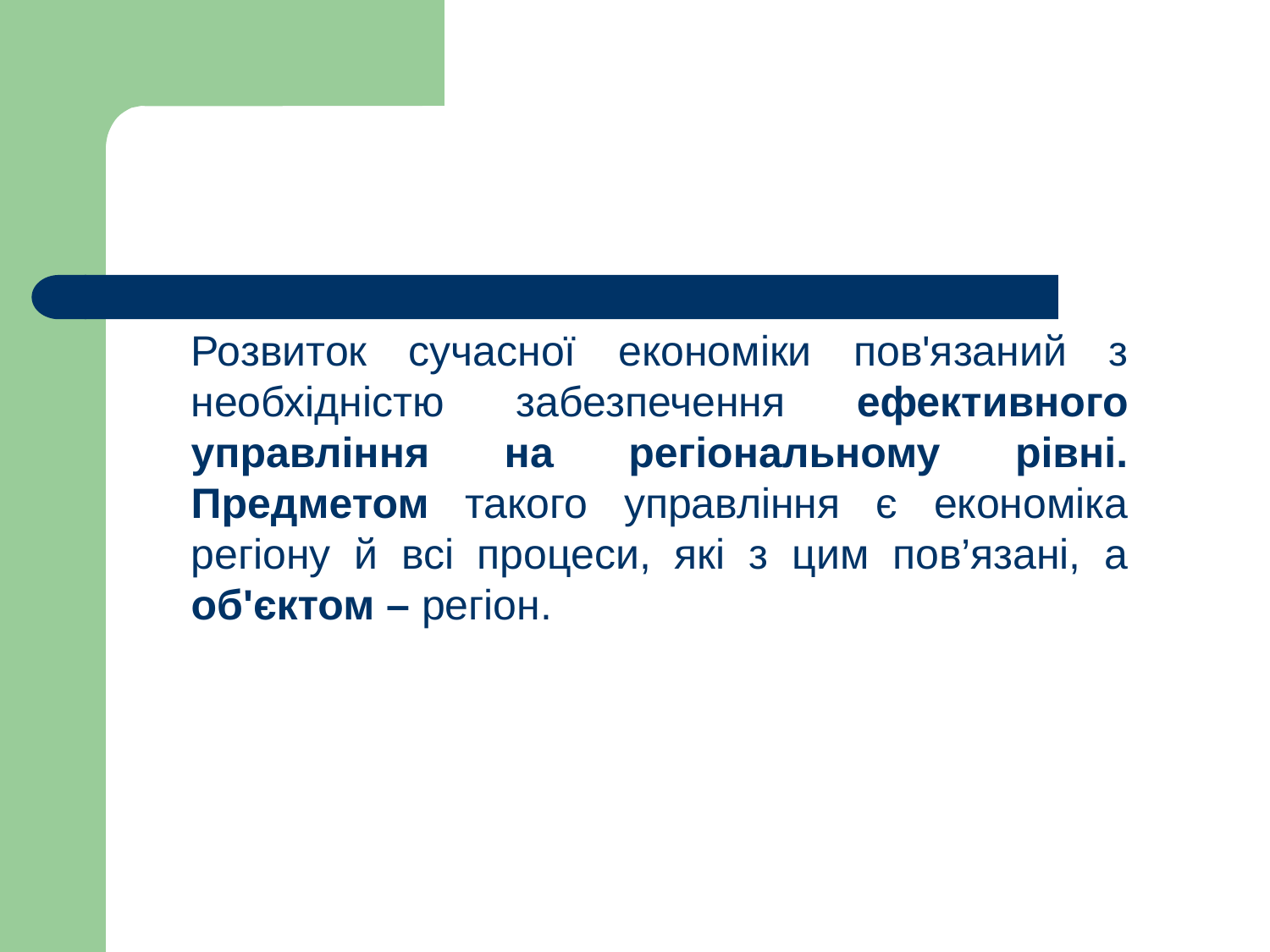

Розвиток сучасної економіки пов'язаний з необхідністю забезпечення ефективного управління на регіональному рівні. Предметом такого управління є економіка регіону й всі процеси, які з цим пов’язані, а об'єктом – регіон.